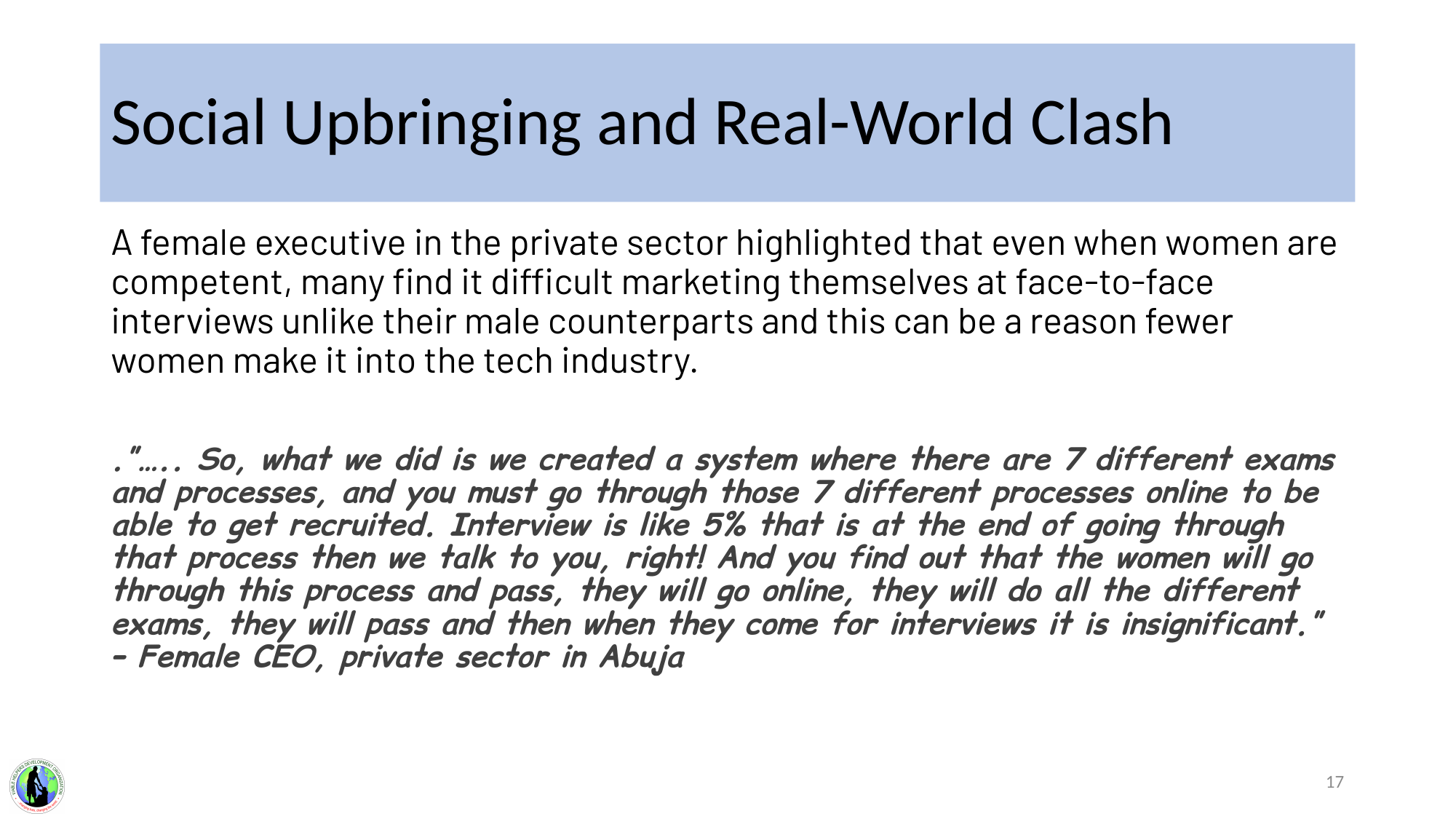

# Social Upbringing and Real-World Clash
A female executive in the private sector highlighted that even when women are competent, many find it difficult marketing themselves at face-to-face interviews unlike their male counterparts and this can be a reason fewer women make it into the tech industry.

.”….. So, what we did is we created a system where there are 7 different exams and processes, and you must go through those 7 different processes online to be able to get recruited. Interview is like 5% that is at the end of going through that process then we talk to you, right! And you find out that the women will go through this process and pass, they will go online, they will do all the different exams, they will pass and then when they come for interviews it is insignificant.” – Female CEO, private sector in Abuja

17